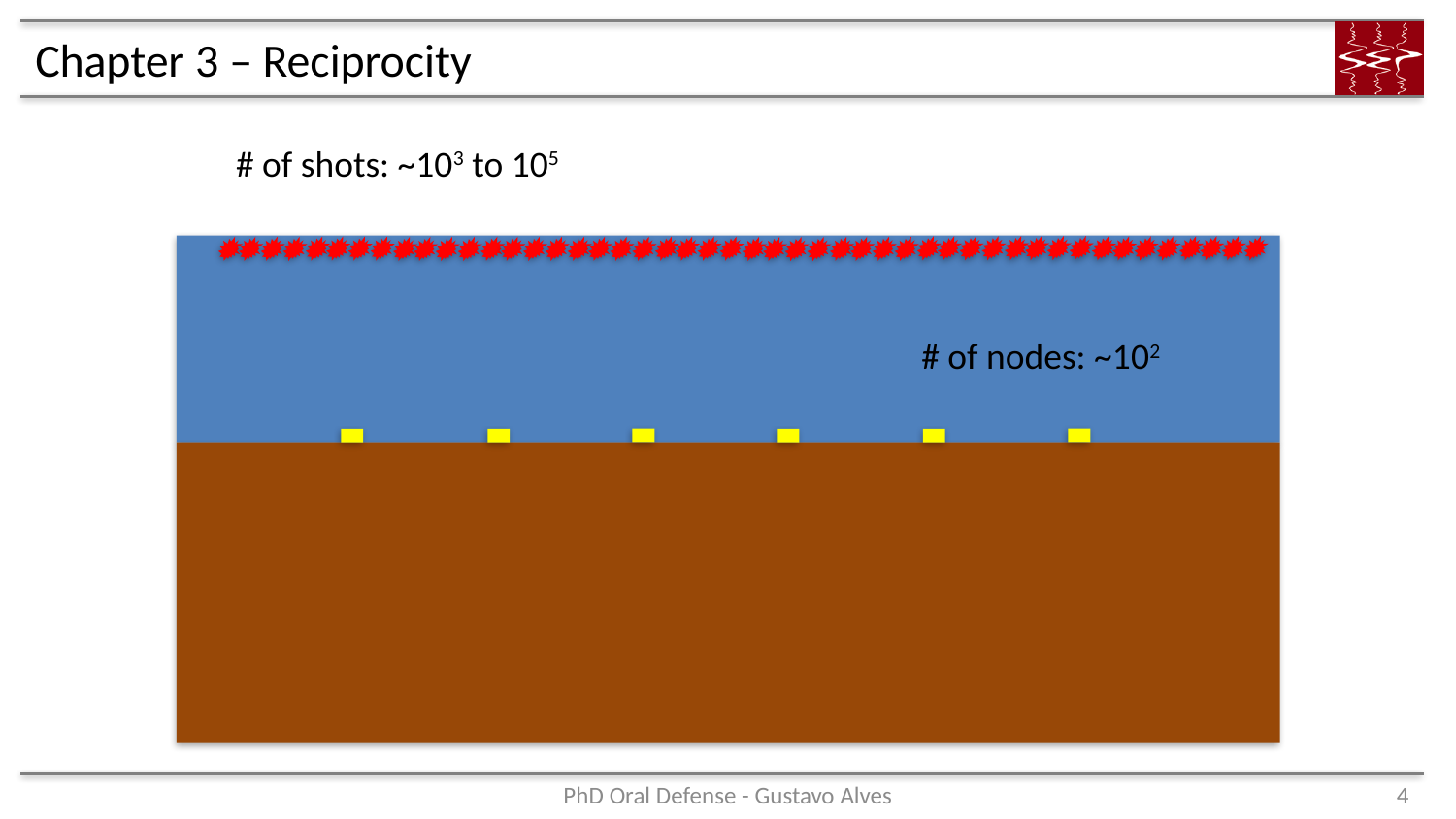

# Chapter 3 – Reciprocity
# of shots: ~103 to 105

# of nodes: ~102

PhD Oral Defense - Gustavo Alves
4